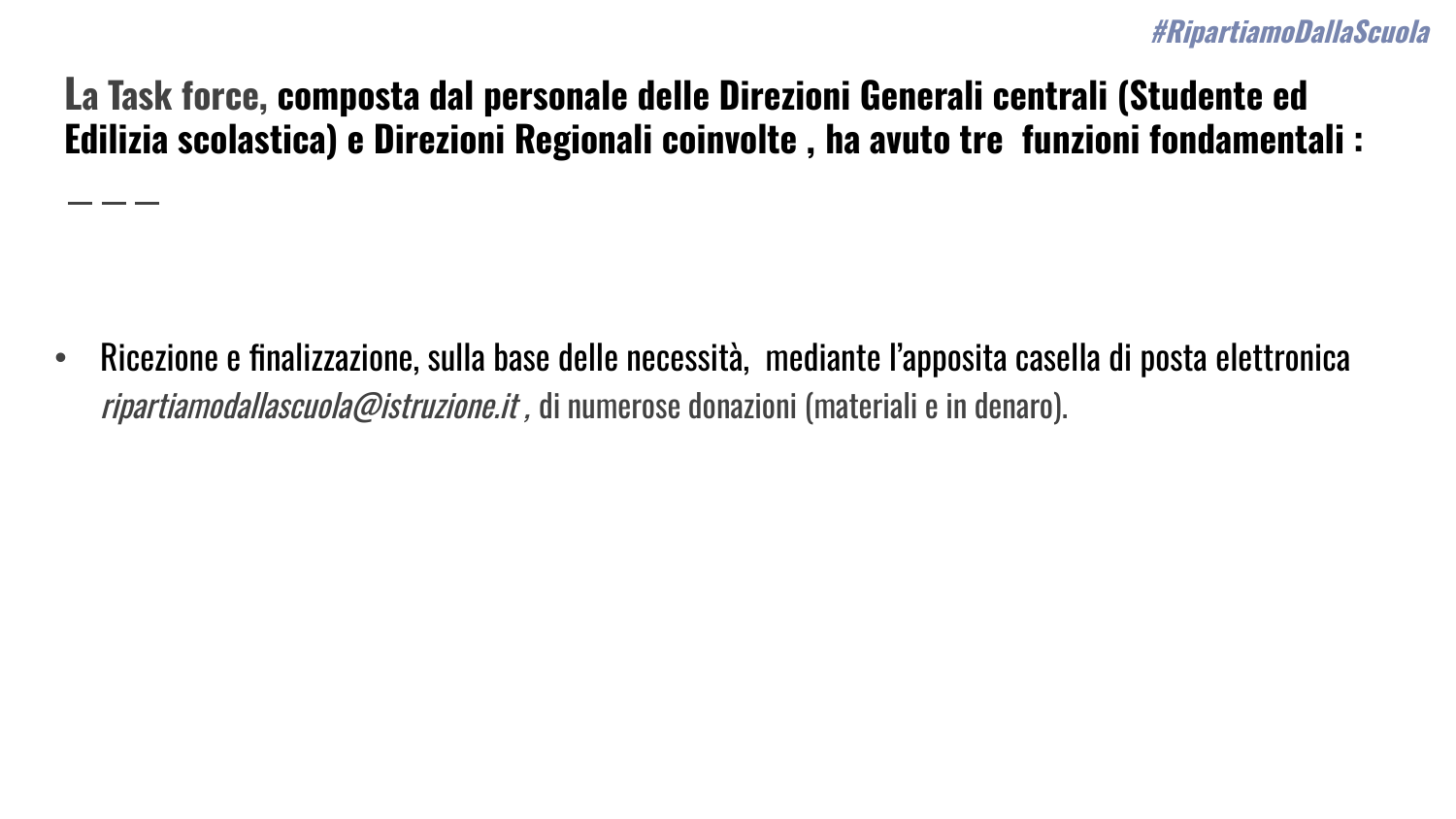

#RipartiamoDallaScuola
# La Task force, composta dal personale delle Direzioni Generali centrali (Studente ed Edilizia scolastica) e Direzioni Regionali coinvolte , ha avuto tre  funzioni fondamentali :

Ricezione e finalizzazione, sulla base delle necessità,  mediante l’apposita casella di posta elettronica ripartiamodallascuola@istruzione.it , di numerose donazioni (materiali e in denaro).